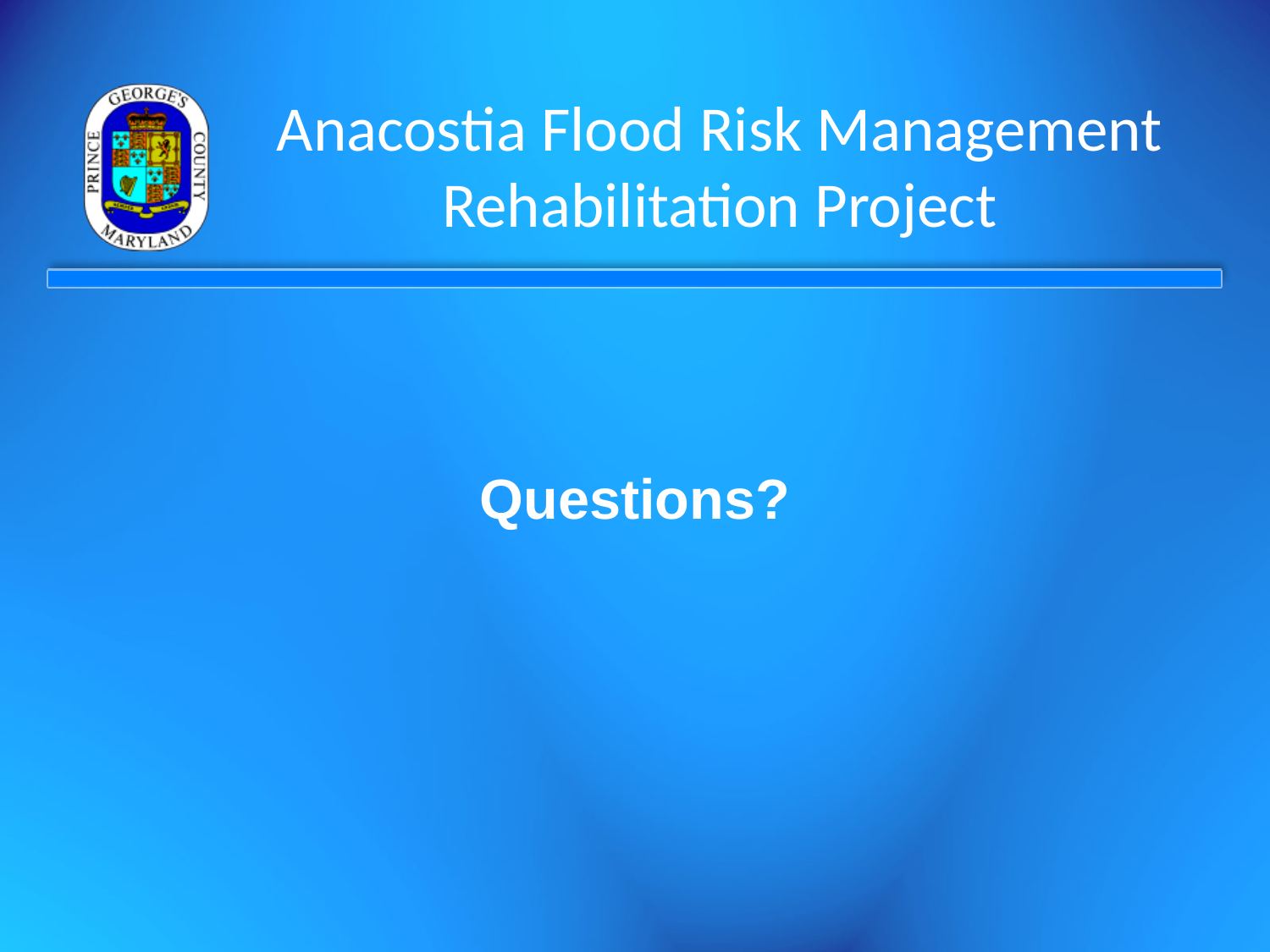

# Anacostia Flood Risk Management Rehabilitation Project
Questions?